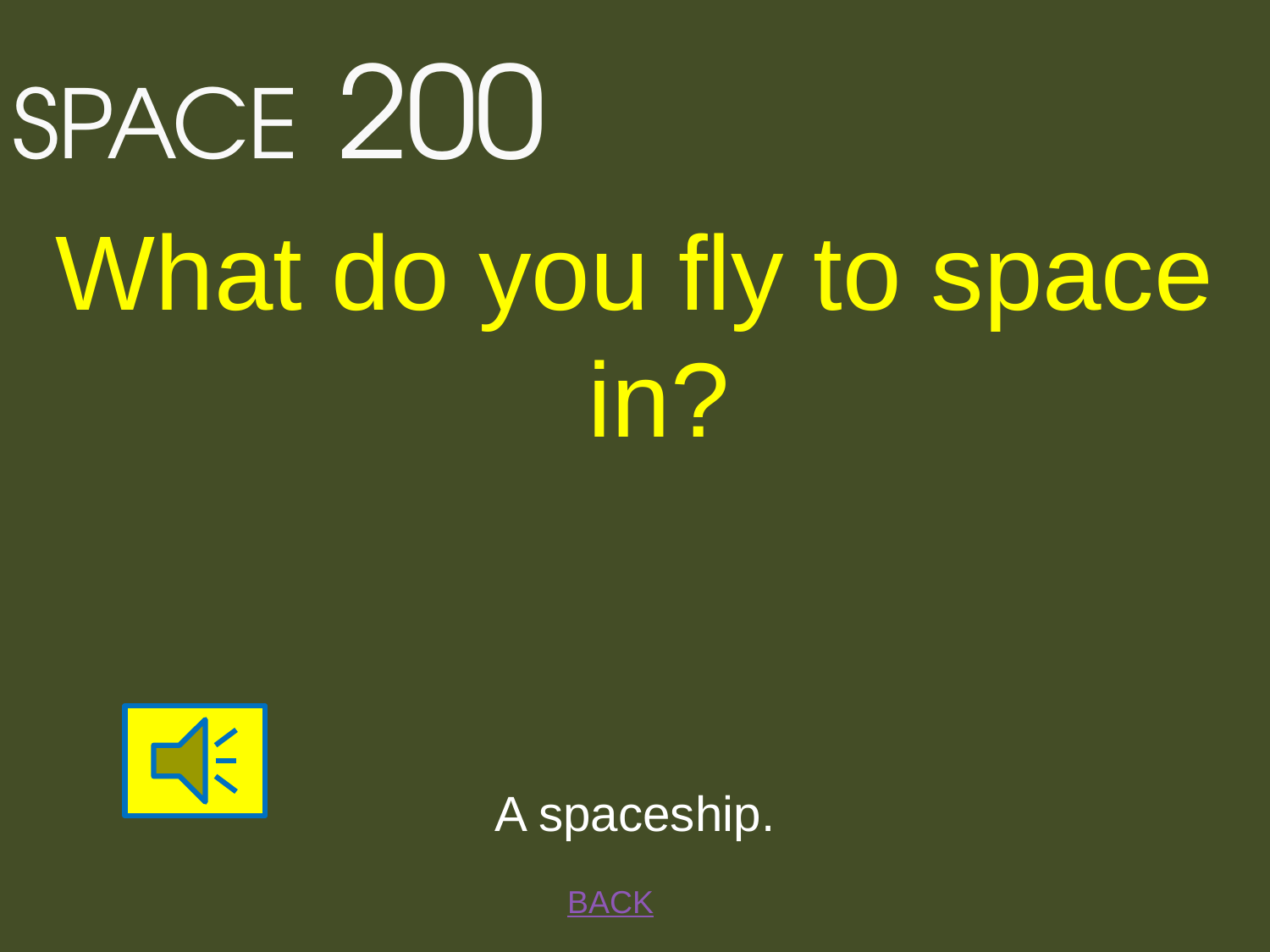

# SPACE  200
What do you fly to space in?

A spaceship.
BACK